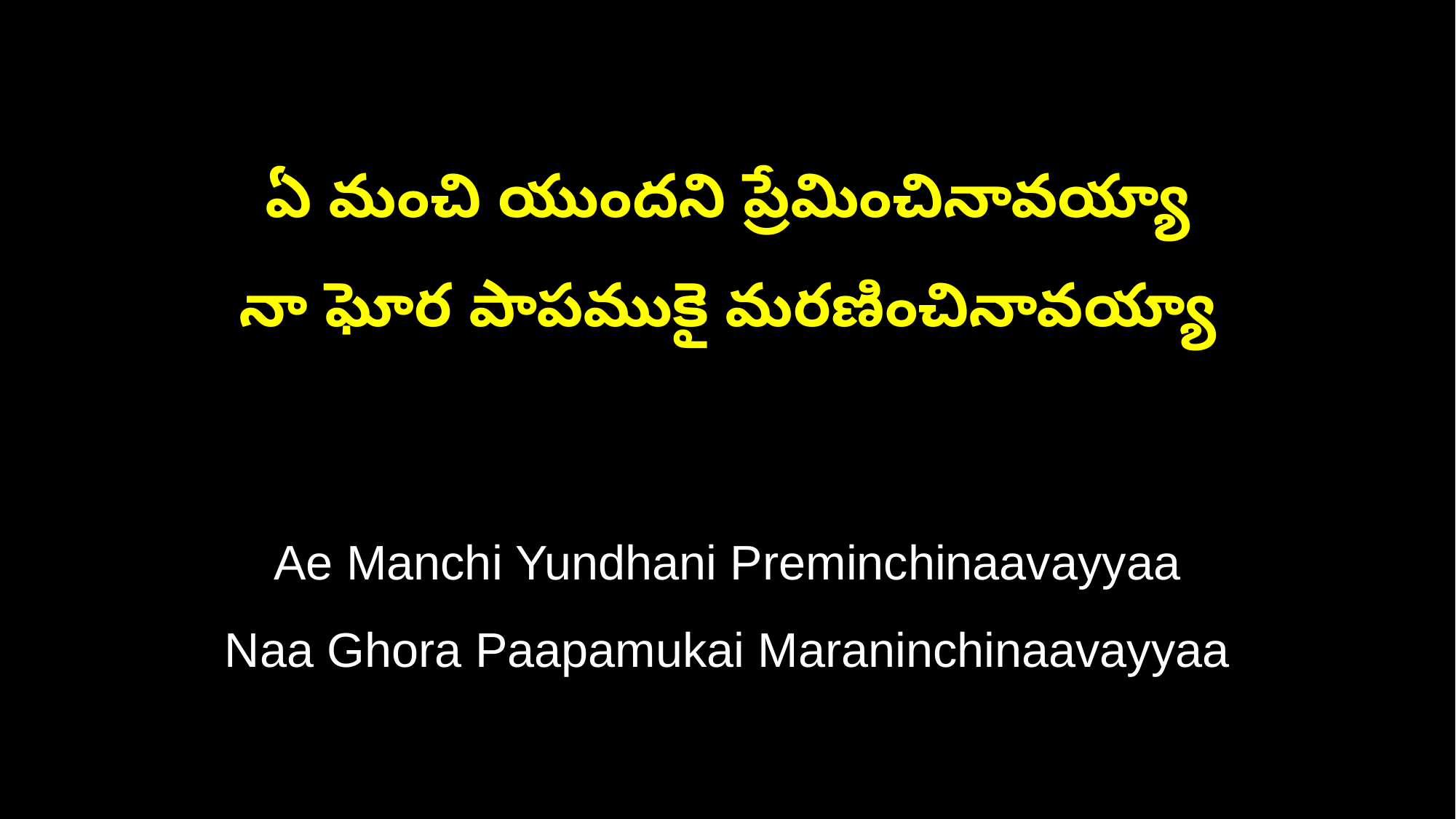

ఏ మంచి యుందని ప్రేమించినావయ్యా
నా ఘోర పాపముకై మరణించినావయ్యా
Ae Manchi Yundhani Preminchinaavayyaa
Naa Ghora Paapamukai Maraninchinaavayyaa